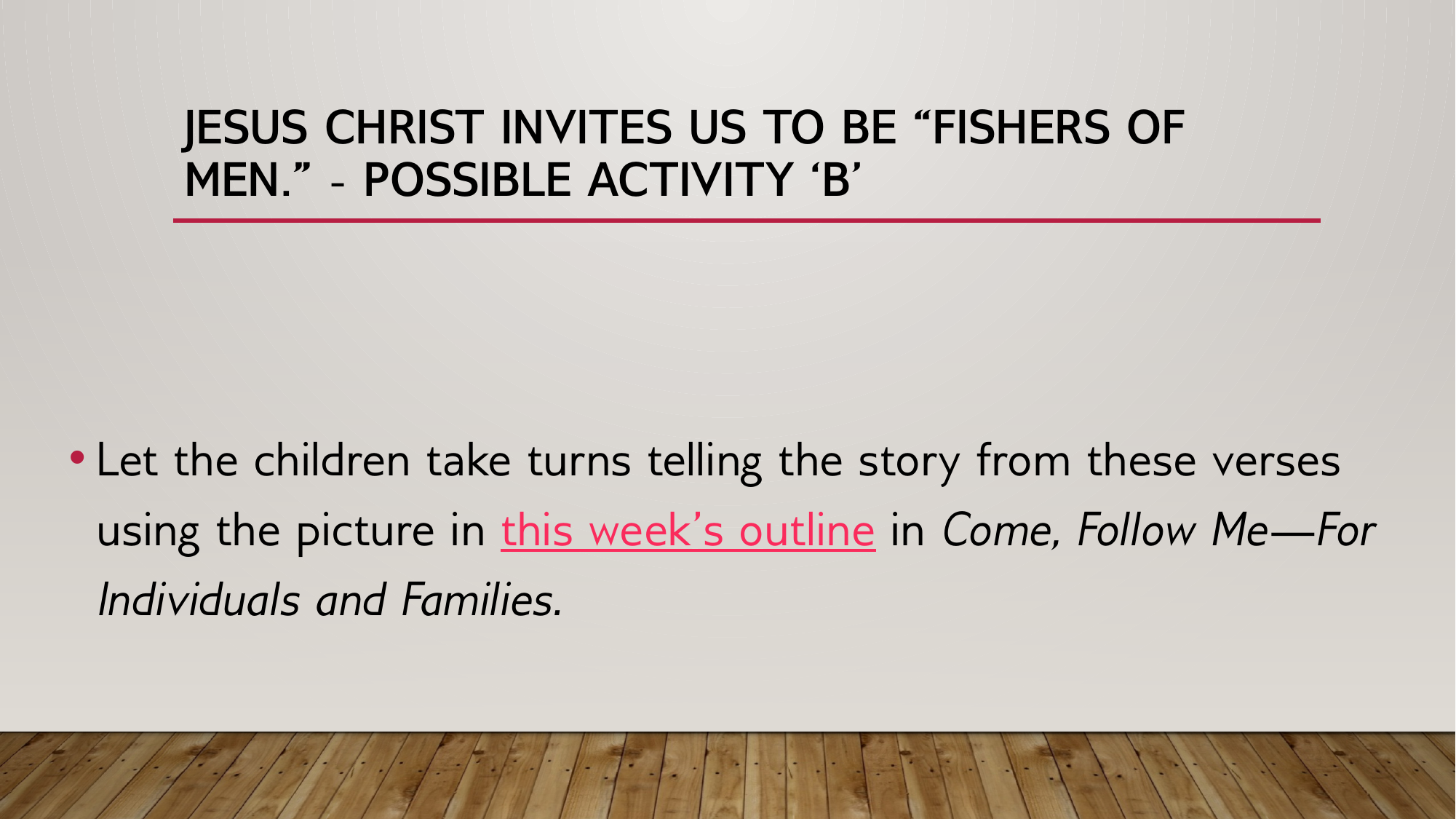

# Jesus Christ invites us to be “fishers of men.” - Possible Activity ‘B’
Let the children take turns telling the story from these verses using the picture in this week’s outline in Come, Follow Me—For Individuals and Families.